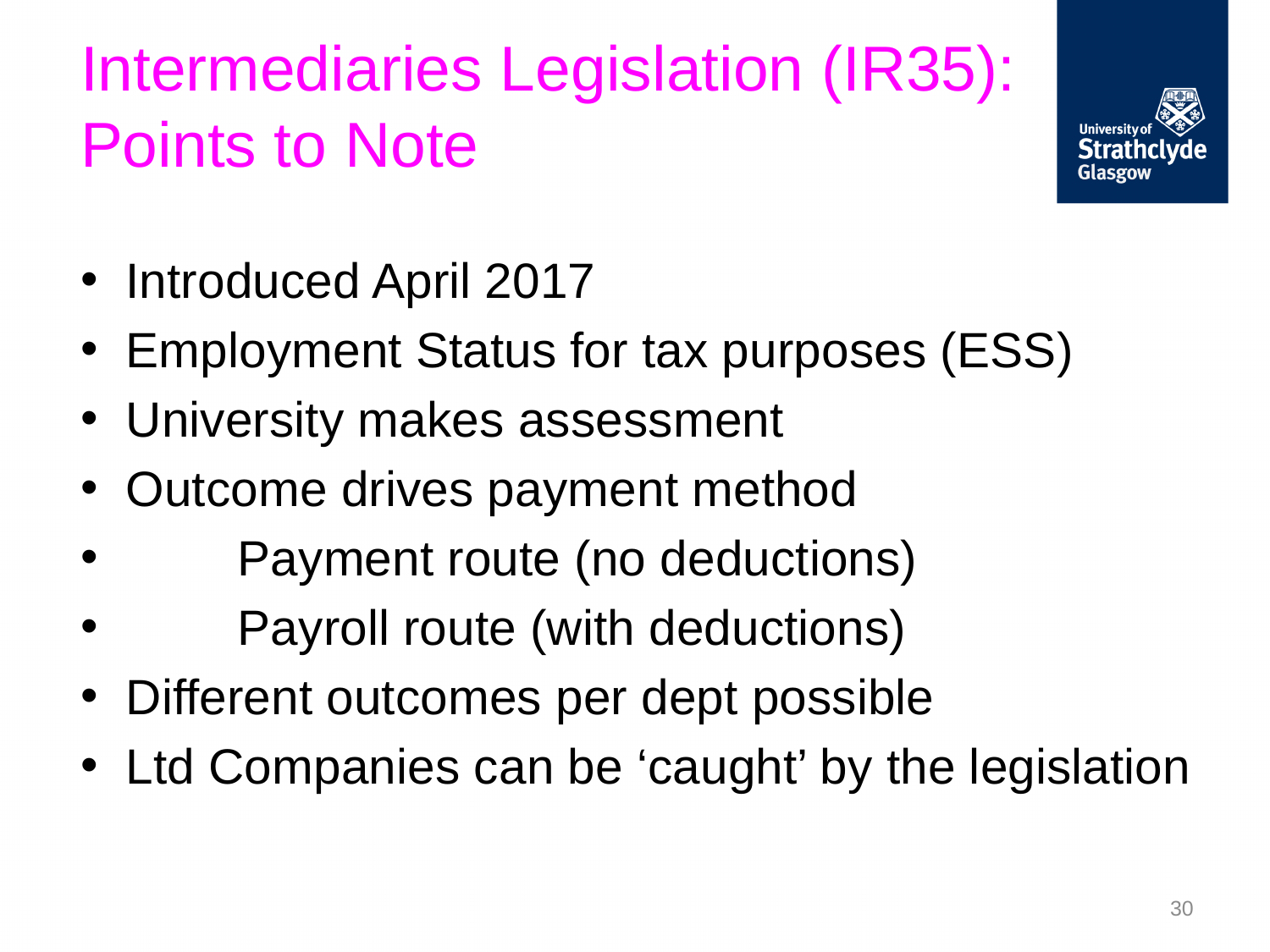

# Intermediaries Legislation (IR35): Points to Note
Introduced April 2017
Employment Status for tax purposes (ESS)
University makes assessment
Outcome drives payment method
	Payment route (no deductions)
	Payroll route (with deductions)
Different outcomes per dept possible
Ltd Companies can be ‘caught’ by the legislation
30